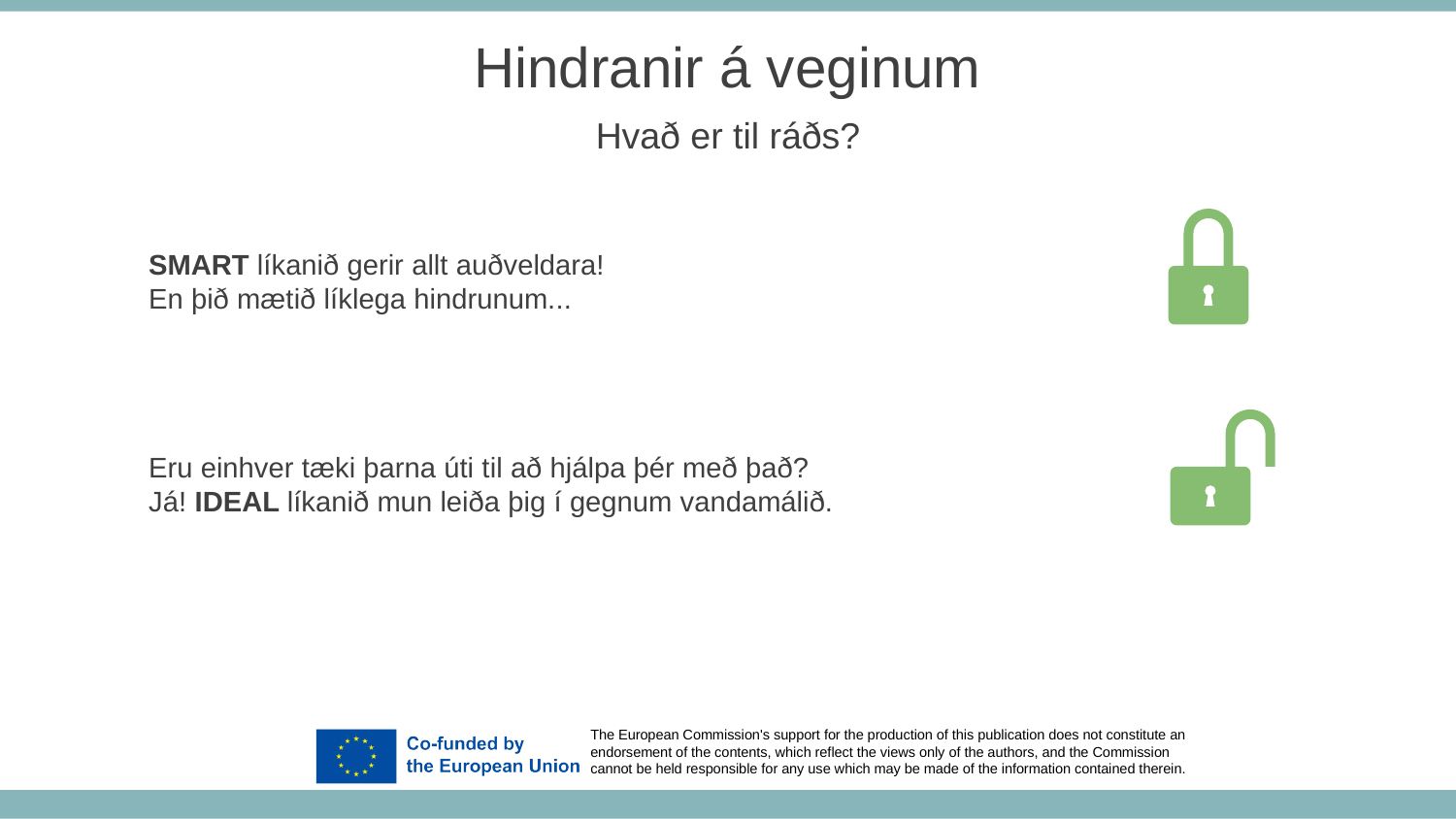

Hindranir á veginum
Hvað er til ráðs?

SMART líkanið gerir allt auðveldara!
En þið mætið líklega hindrunum...

Eru einhver tæki þarna úti til að hjálpa þér með það?
Já! IDEAL líkanið mun leiða þig í gegnum vandamálið.